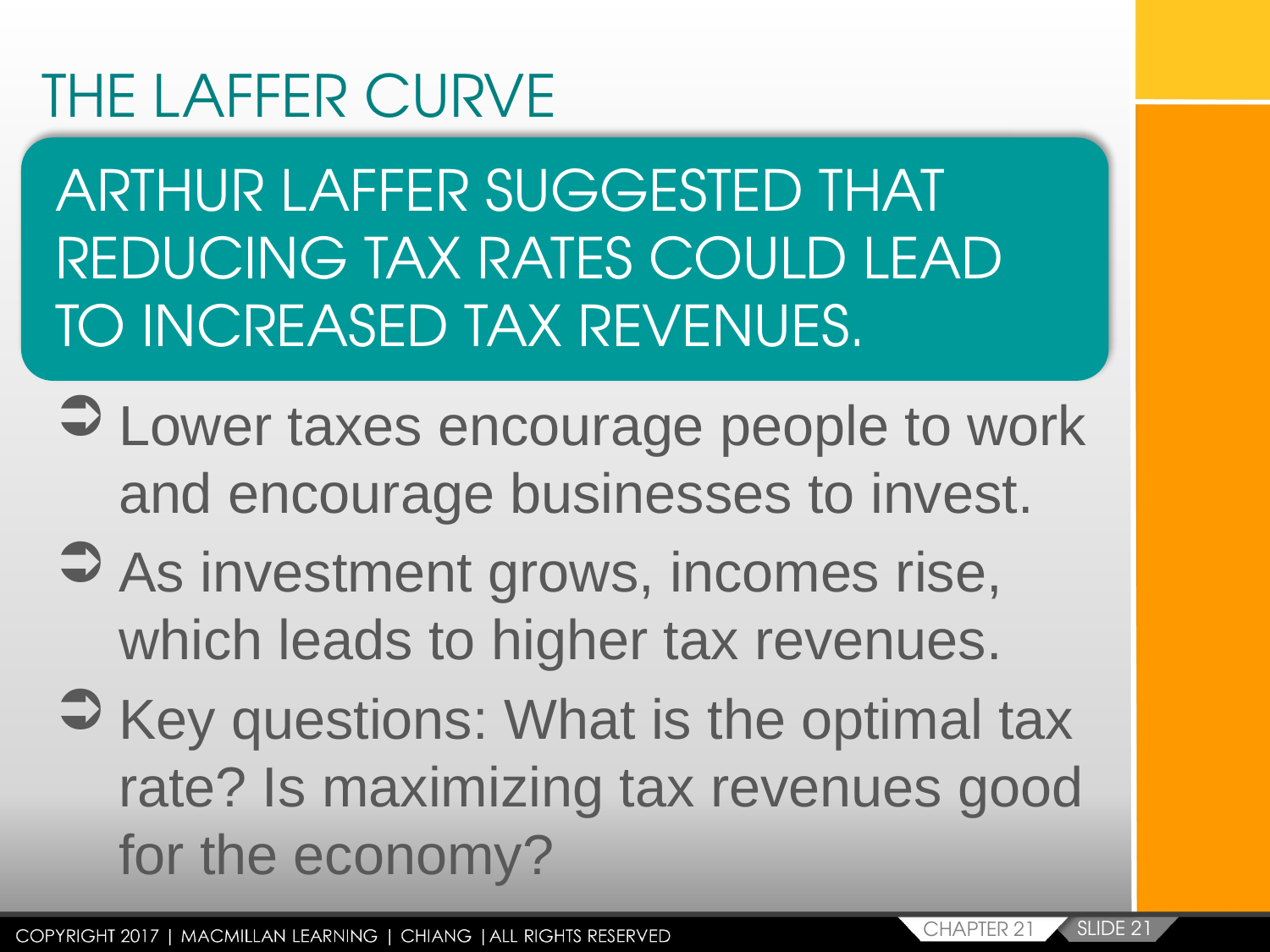

THE LAFFER CURVE

ARTHUR LAFFER SUGGESTED THAT REDUCING TAX RATES COULD LEAD TO INCREASED TAX REVENUES.

Lower taxes encourage people to work and encourage businesses to invest.
As investment grows, incomes rise, which leads to higher tax revenues.
Key questions: What is the optimal tax rate? Is maximizing tax revenues good for the economy?
SLIDE 21
CHAPTER 21